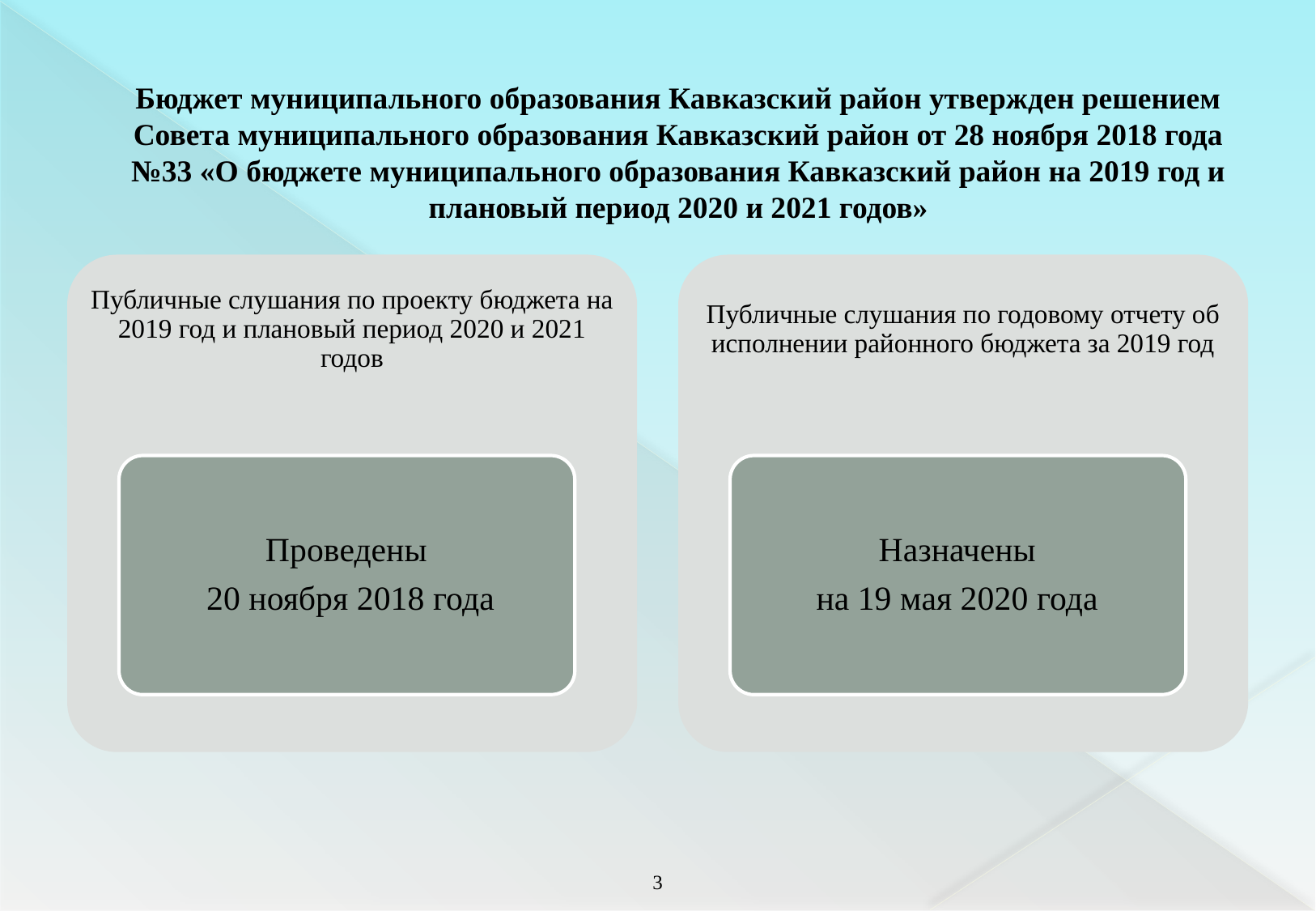

Бюджет муниципального образования Кавказский район утвержден решением Совета муниципального образования Кавказский район от 28 ноября 2018 года №33 «О бюджете муниципального образования Кавказский район на 2019 год и плановый период 2020 и 2021 годов»
Публичные слушания по проекту бюджета на 2019 год и плановый период 2020 и 2021 годов
Проведены
20 ноября 2018 года
Публичные слушания по годовому отчету об исполнении районного бюджета за 2019 год
Назначены
на 19 мая 2020 года
3